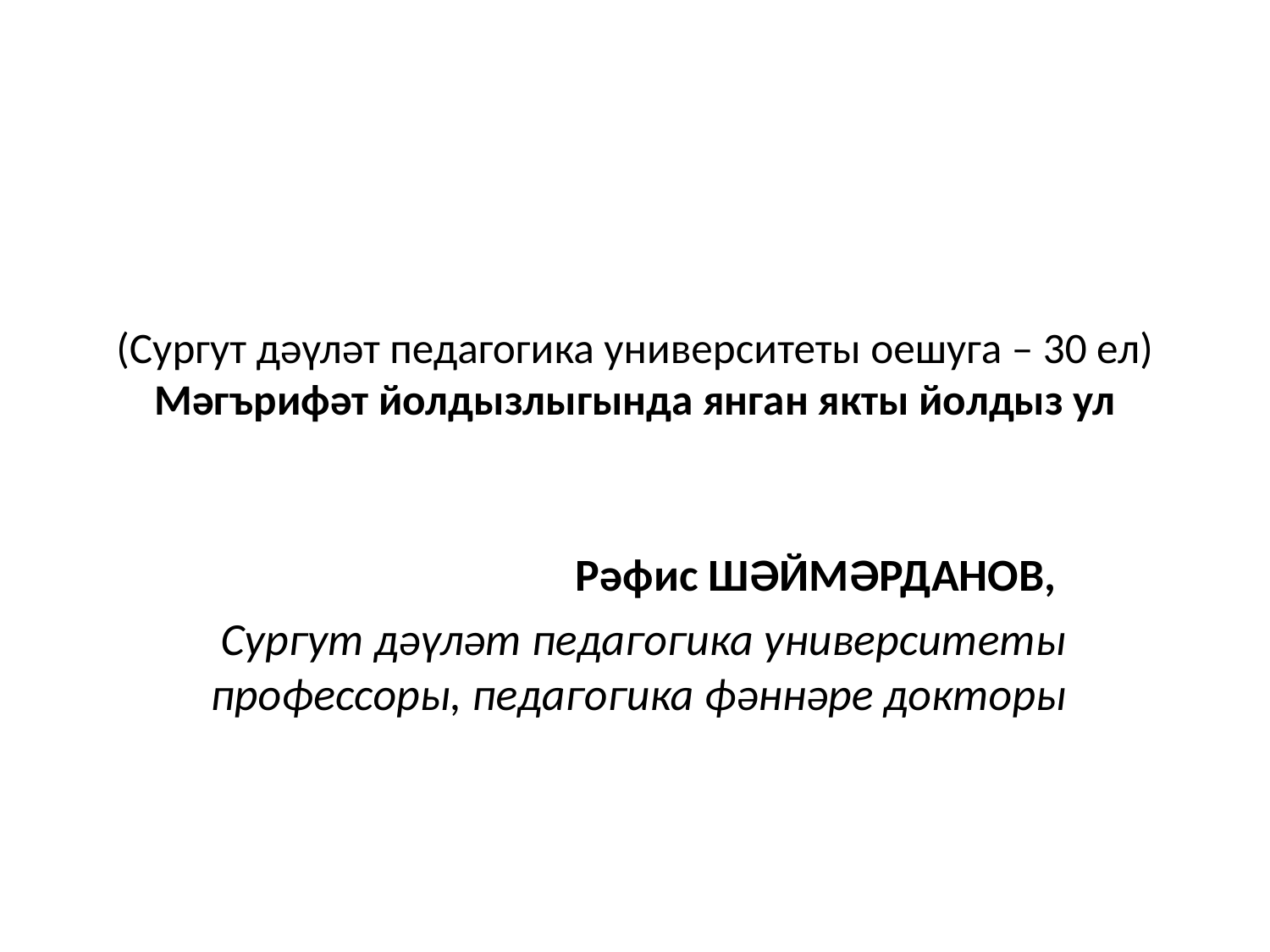

# (Сургут дәүләт педагогика университеты оешуга – 30 ел) Мәгърифәт йолдызлыгында янган якты йолдыз ул
Рәфис ШӘЙМӘРДАНОВ,
Сургут дәүләт педагогика университеты профессоры, педагогика фәннәре докторы